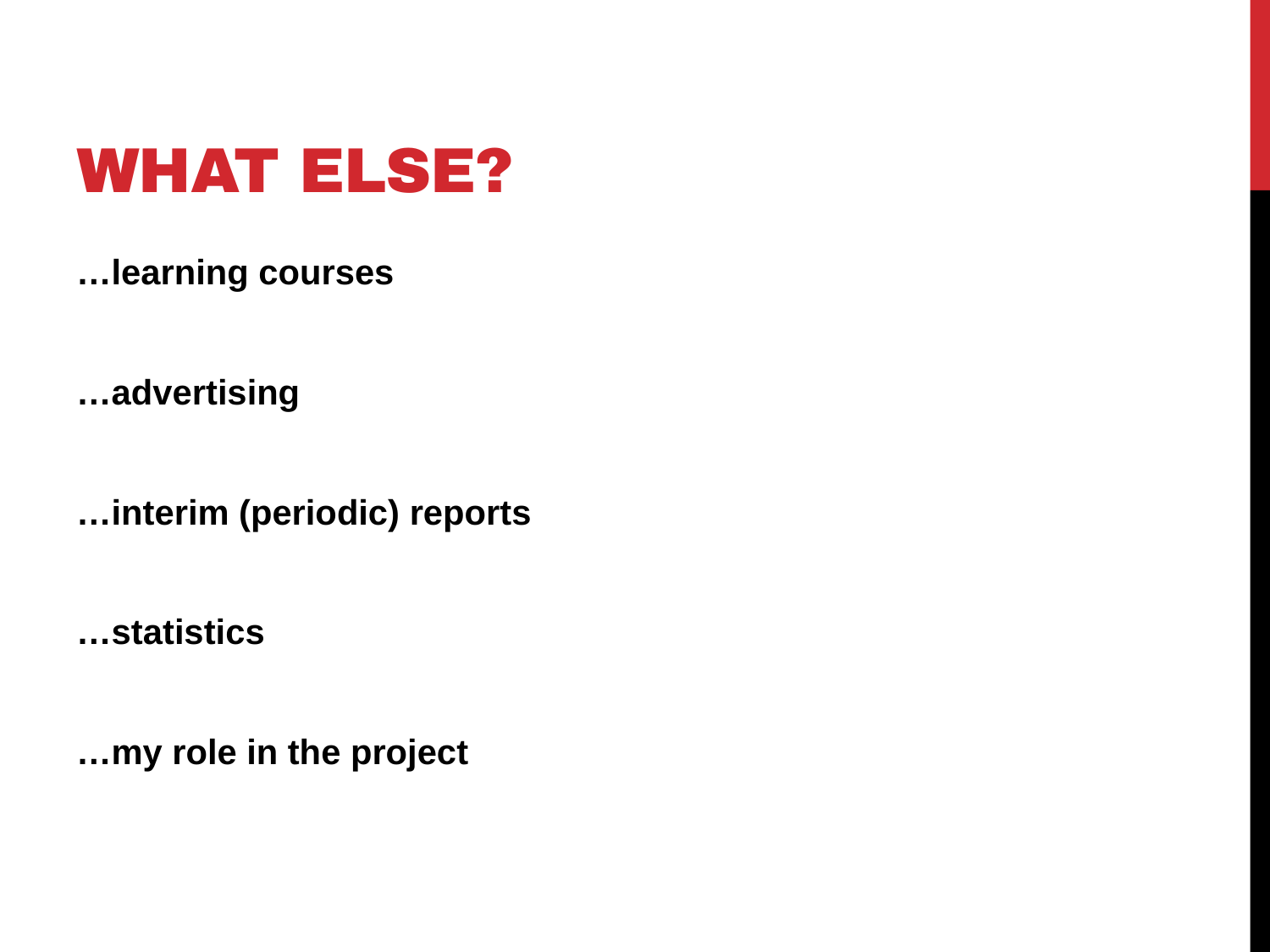

# What else?
…learning courses

…advertising

…interim (periodic) reports

…statistics

…my role in the project